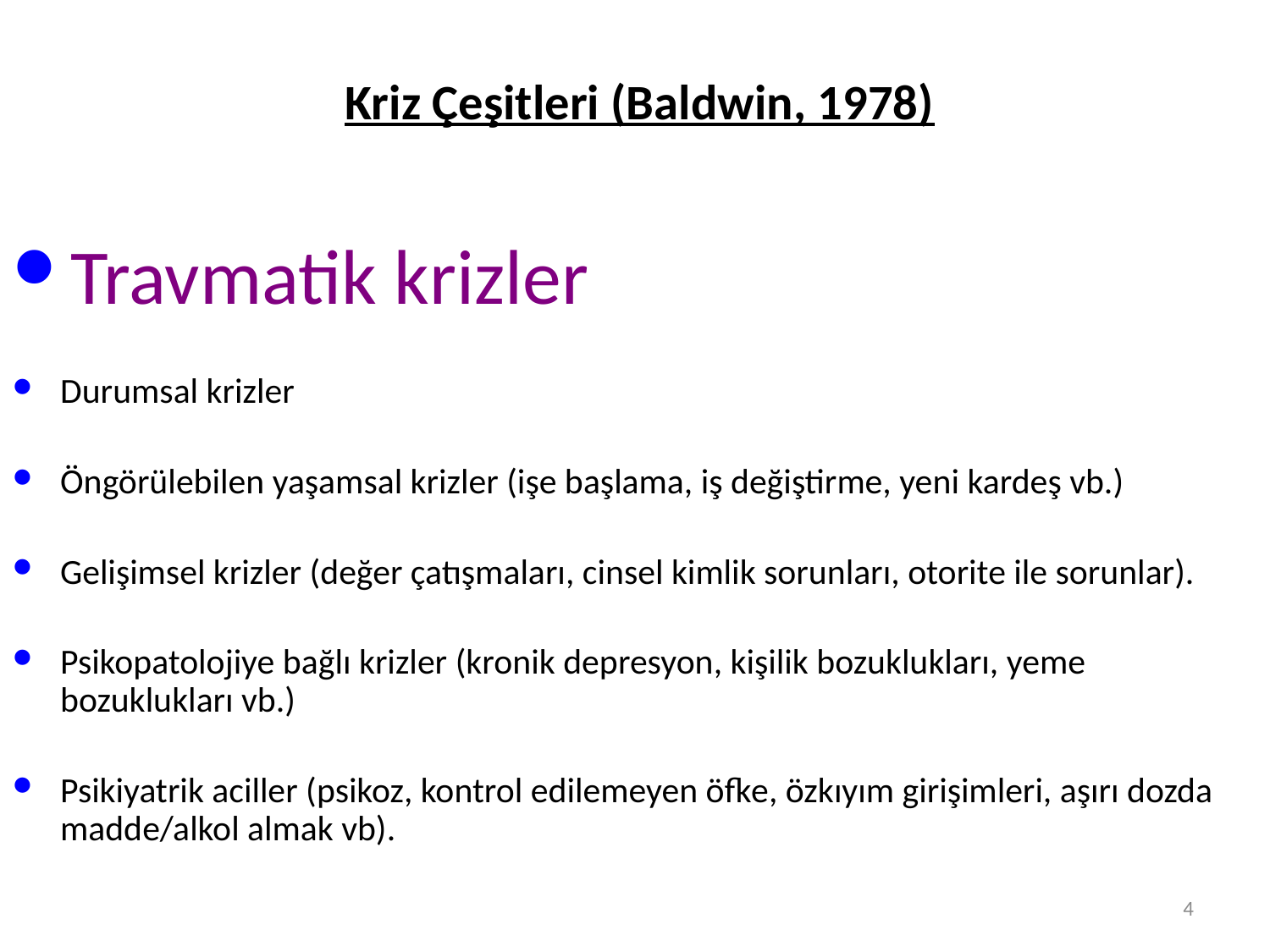

# Kriz Çeşitleri (Baldwin, 1978)

Travmatik krizler

Durumsal krizler

Öngörülebilen yaşamsal krizler (işe başlama, iş değiştirme, yeni kardeş vb.)

Gelişimsel krizler (değer çatışmaları, cinsel kimlik sorunları, otorite ile sorunlar).

Psikopatolojiye bağlı krizler (kronik depresyon, kişilik bozuklukları, yeme bozuklukları vb.)

Psikiyatrik aciller (psikoz, kontrol edilemeyen öfke, özkıyım girişimleri, aşırı dozda madde/alkol almak vb).

4